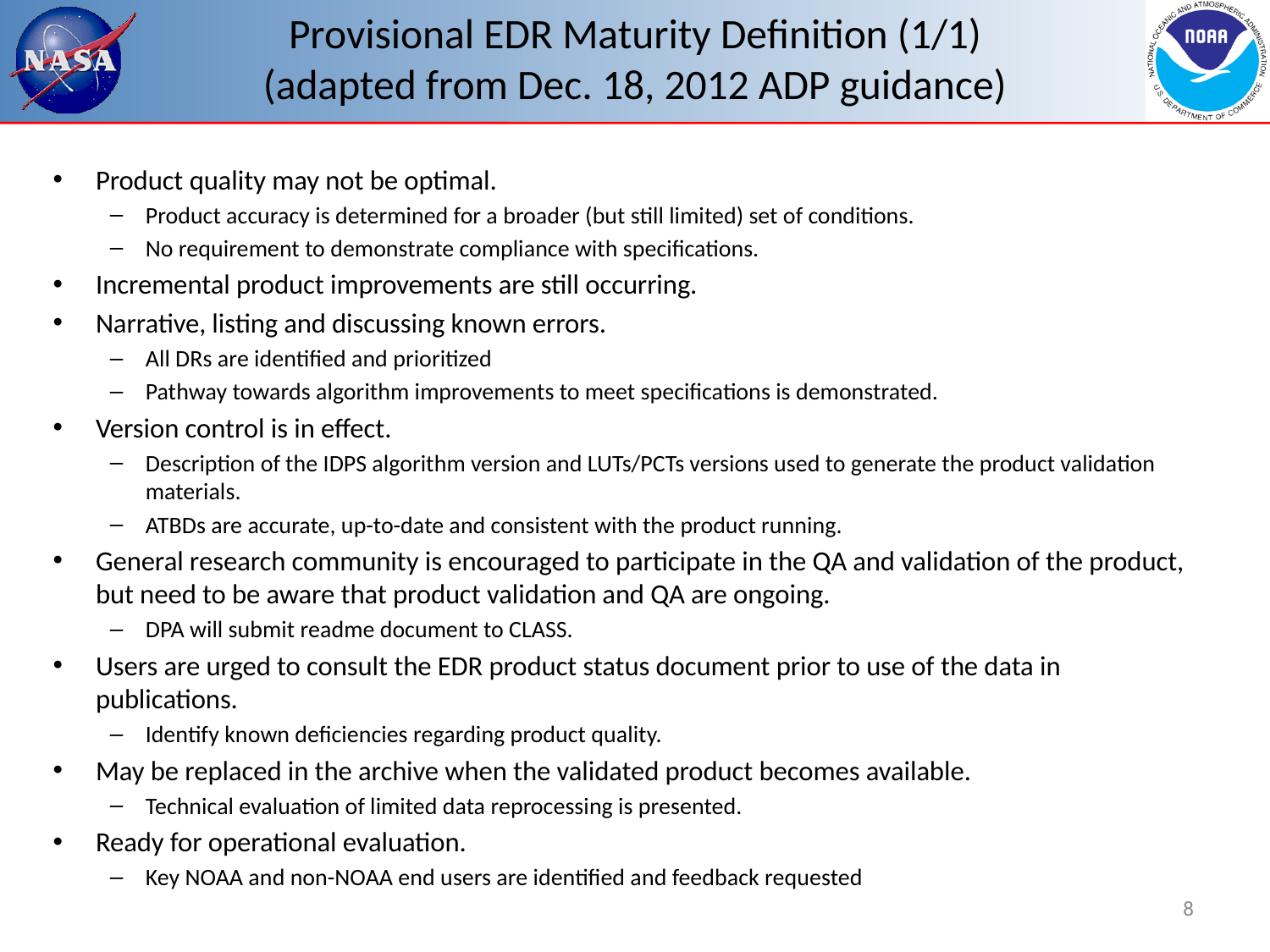

# Provisional EDR Maturity Definition (1/1) (adapted from Dec. 18, 2012 ADP guidance)
Product quality may not be optimal.
Product accuracy is determined for a broader (but still limited) set of conditions.
No requirement to demonstrate compliance with specifications.
Incremental product improvements are still occurring.
Narrative, listing and discussing known errors.
All DRs are identified and prioritized
Pathway towards algorithm improvements to meet specifications is demonstrated.
Version control is in effect.
Description of the IDPS algorithm version and LUTs/PCTs versions used to generate the product validation materials.
ATBDs are accurate, up-to-date and consistent with the product running.
General research community is encouraged to participate in the QA and validation of the product, but need to be aware that product validation and QA are ongoing.
DPA will submit readme document to CLASS.
Users are urged to consult the EDR product status document prior to use of the data in publications.
Identify known deficiencies regarding product quality.
May be replaced in the archive when the validated product becomes available.
Technical evaluation of limited data reprocessing is presented.
Ready for operational evaluation.
Key NOAA and non-NOAA end users are identified and feedback requested
8